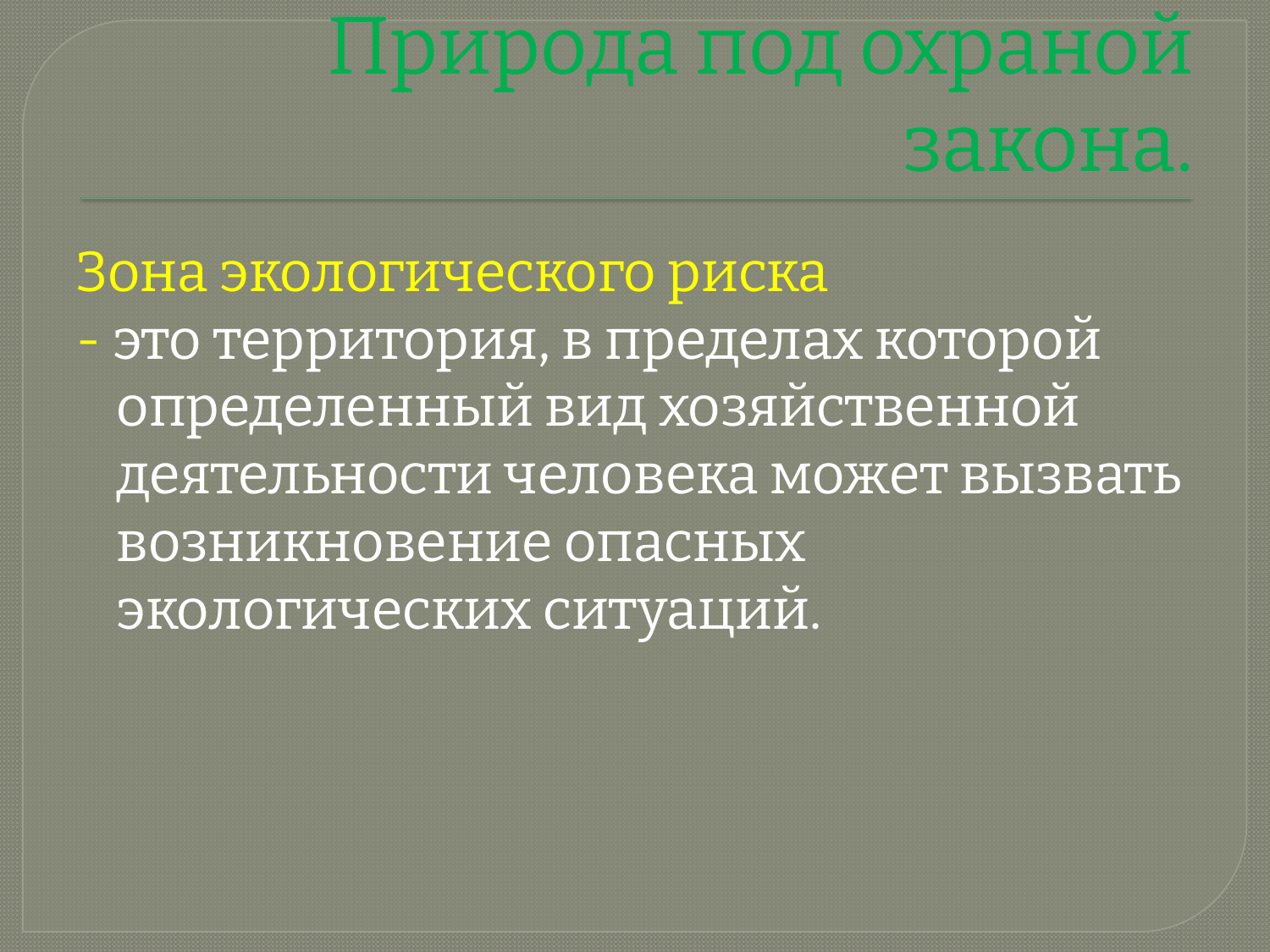

# Природа под охраной закона.
Зона экологического риска
- это территория, в пределах которой определенный вид хозяйственной деятельности человека может вызвать возникновение опасных экологических ситуаций.